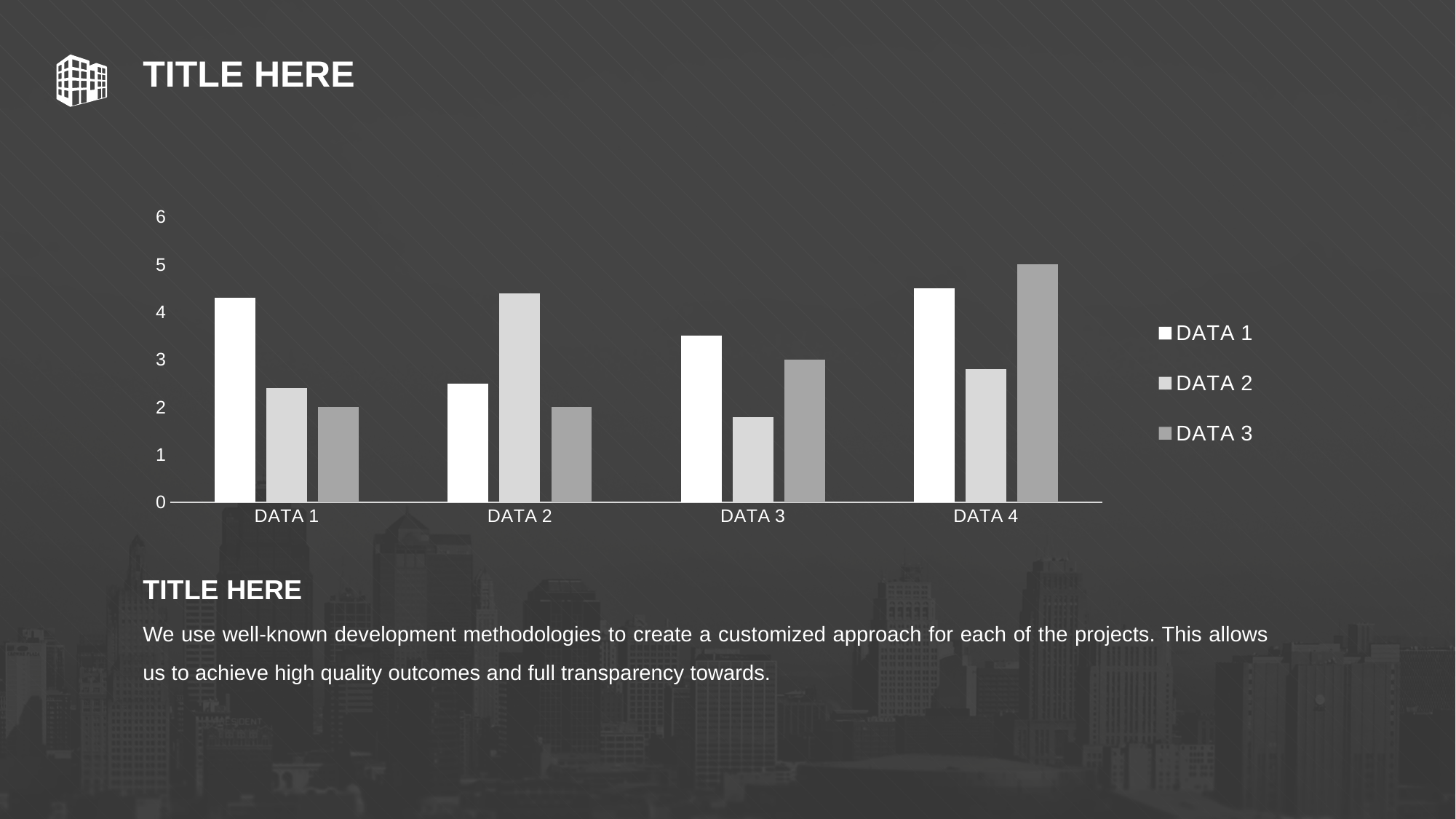

TITLE HERE

### Chart

| Category | DATA 1 | DATA 2 | DATA 3 |
|---|---|---|---|
| DATA 1 | 4.3 | 2.4 | 2.0 |
| DATA 2 | 2.5 | 4.4 | 2.0 |
| DATA 3 | 3.5 | 1.8 | 3.0 |
| DATA 4 | 4.5 | 2.8 | 5.0 |
TITLE HERE
We use well-known development methodologies to create a customized approach for each of the projects. This allows us to achieve high quality outcomes and full transparency towards.